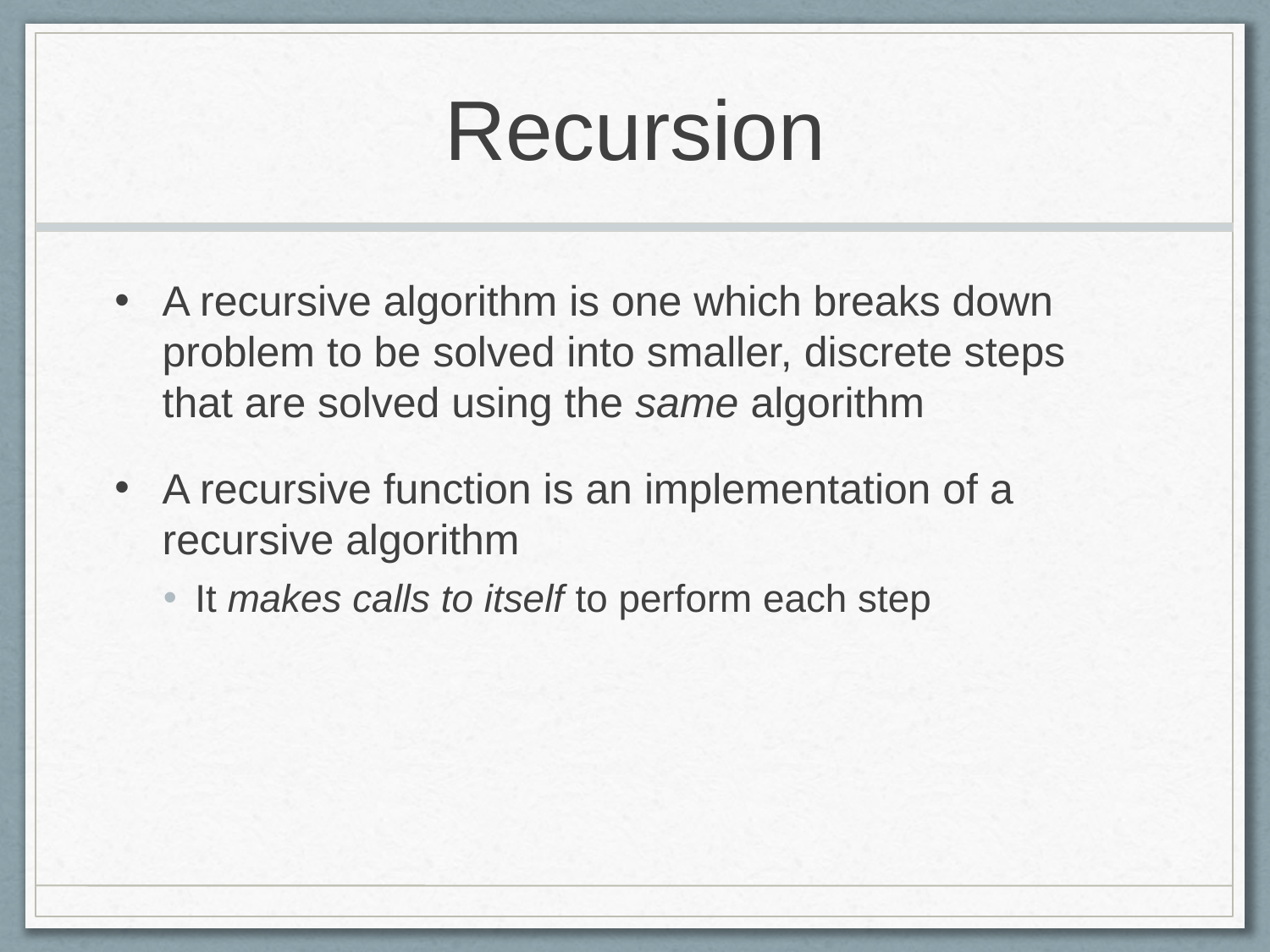

# Recursion
A recursive algorithm is one which breaks down problem to be solved into smaller, discrete steps that are solved using the same algorithm
A recursive function is an implementation of a recursive algorithm
It makes calls to itself to perform each step